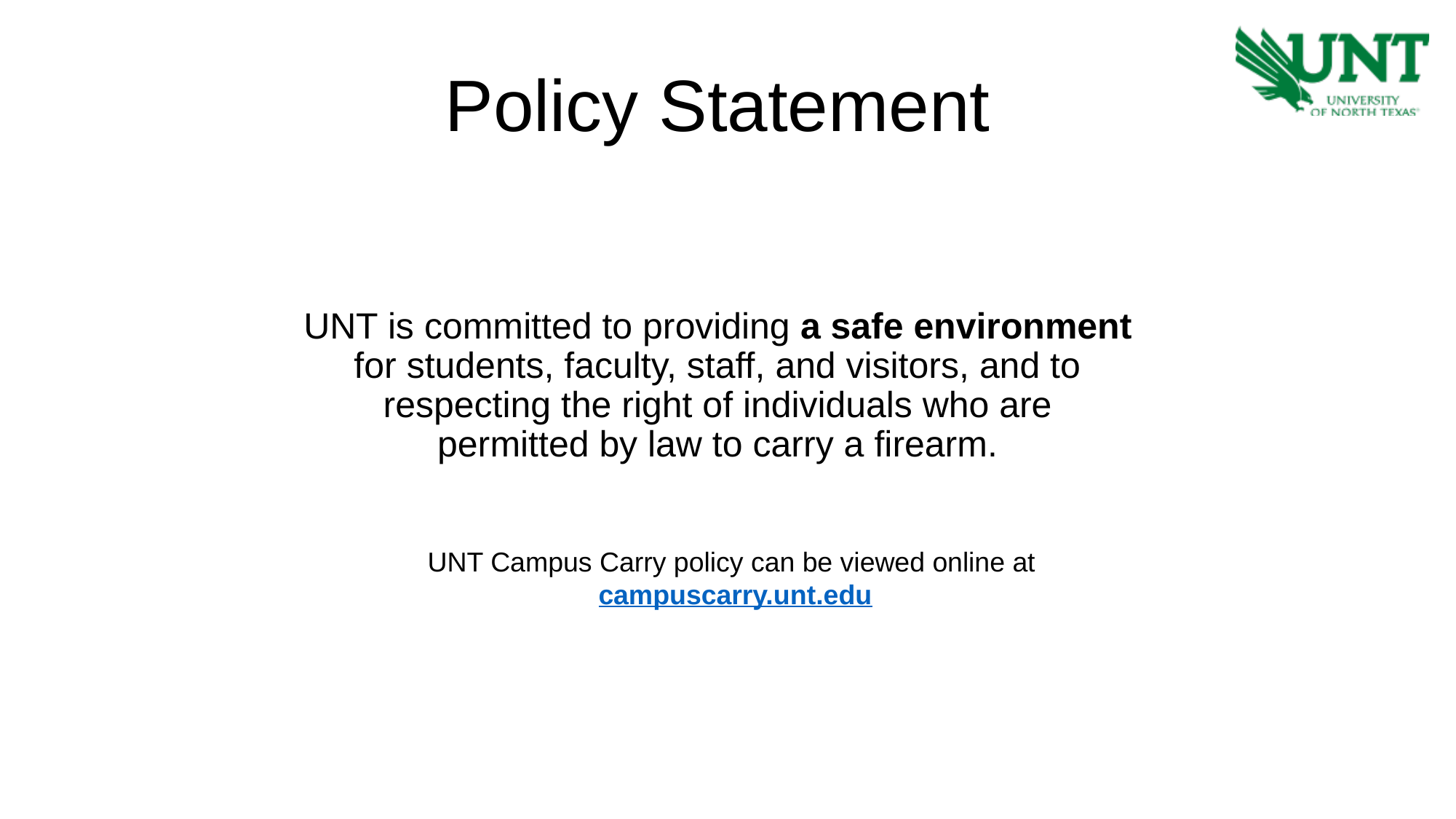

Policy Statement

UNT is committed to providing a safe environment for students, faculty, staff, and visitors, and to respecting the right of individuals who are permitted by law to carry a firearm.

UNT Campus Carry policy can be viewed online at campuscarry.unt.edu